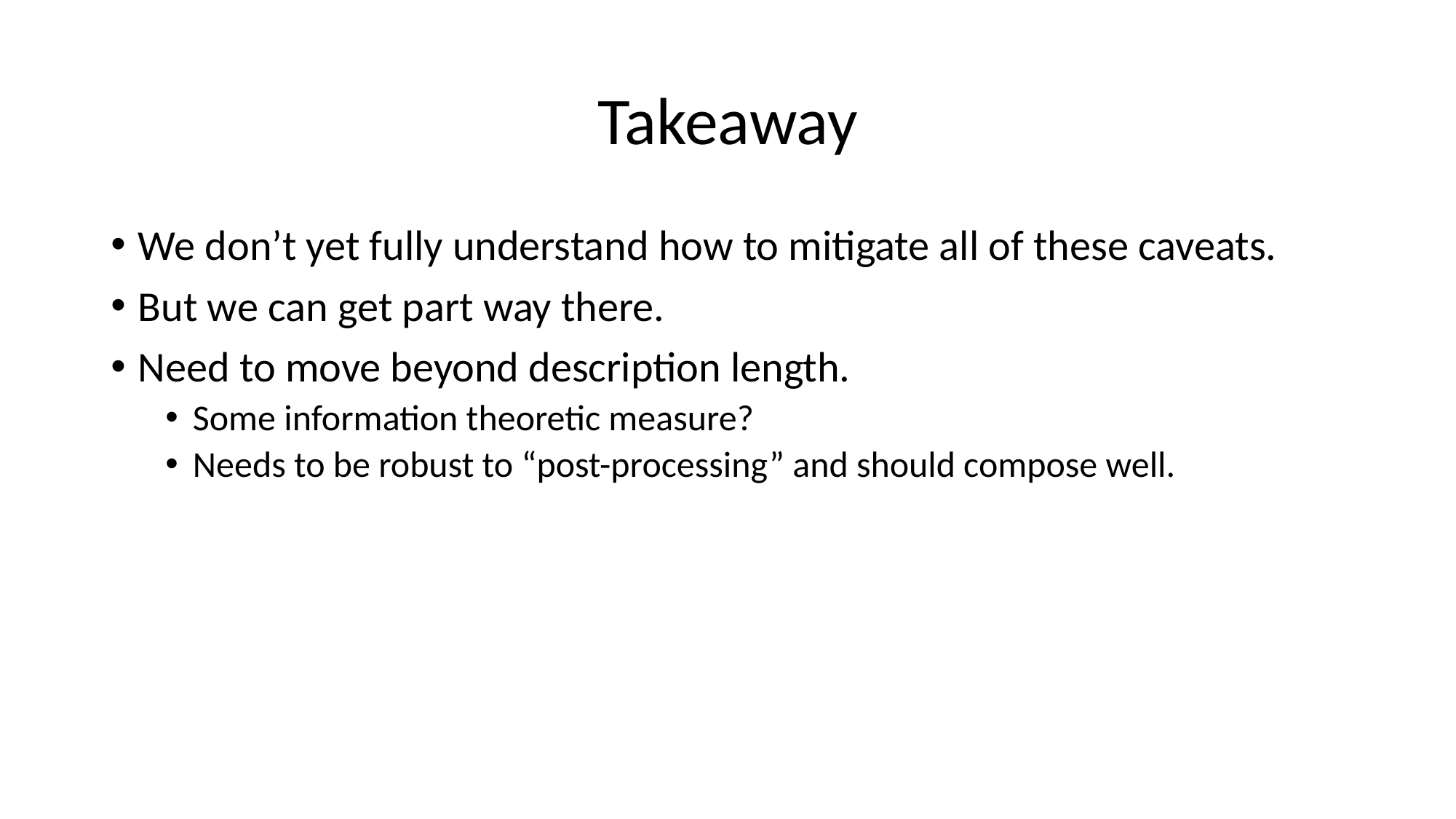

# Takeaway
We don’t yet fully understand how to mitigate all of these caveats.
But we can get part way there.
Need to move beyond description length.
Some information theoretic measure?
Needs to be robust to “post-processing” and should compose well.